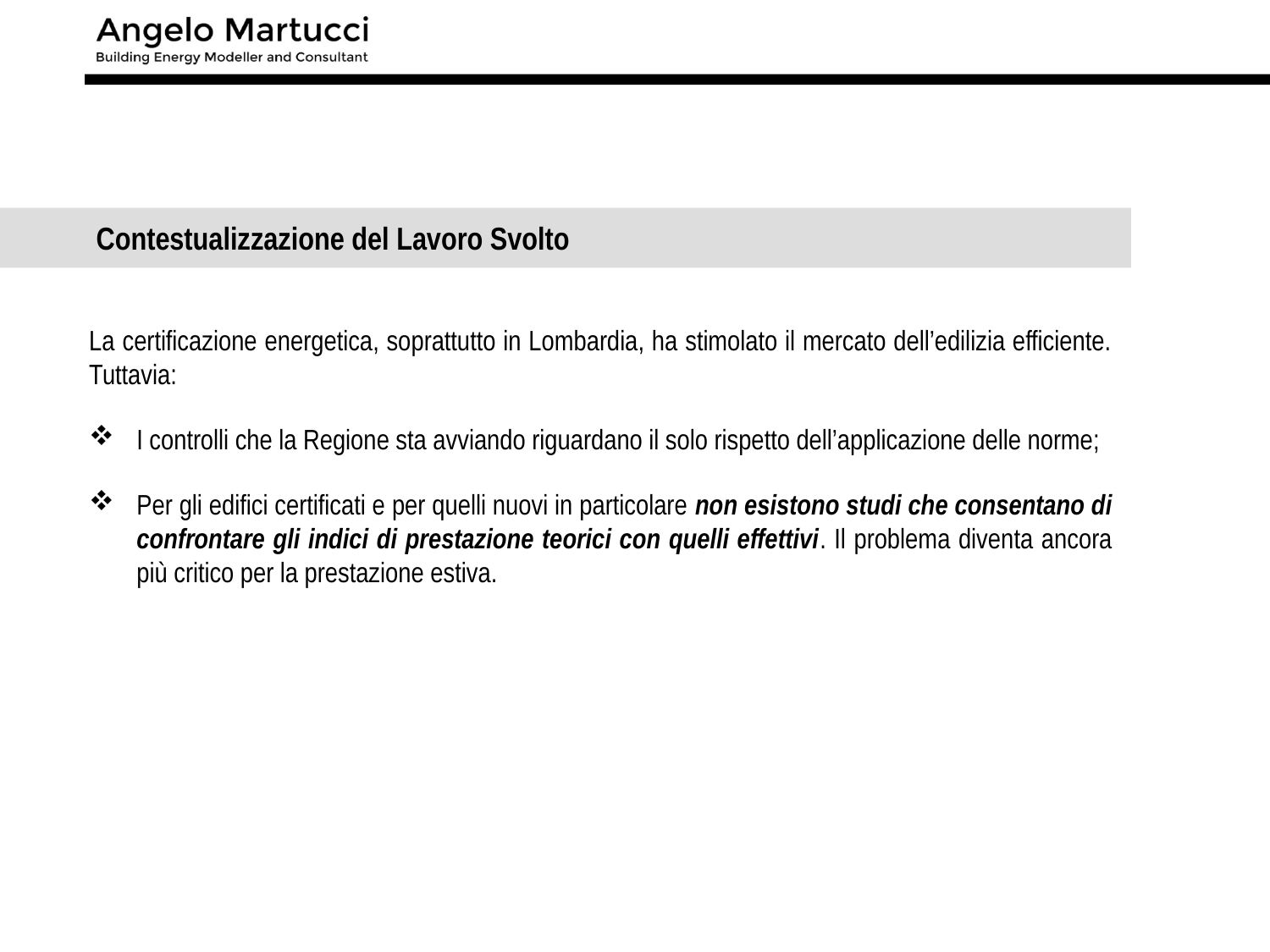

Contestualizzazione del Lavoro Svolto
La certificazione energetica, soprattutto in Lombardia, ha stimolato il mercato dell’edilizia efficiente. Tuttavia:
I controlli che la Regione sta avviando riguardano il solo rispetto dell’applicazione delle norme;
Per gli edifici certificati e per quelli nuovi in particolare non esistono studi che consentano di confrontare gli indici di prestazione teorici con quelli effettivi. Il problema diventa ancora più critico per la prestazione estiva.
3